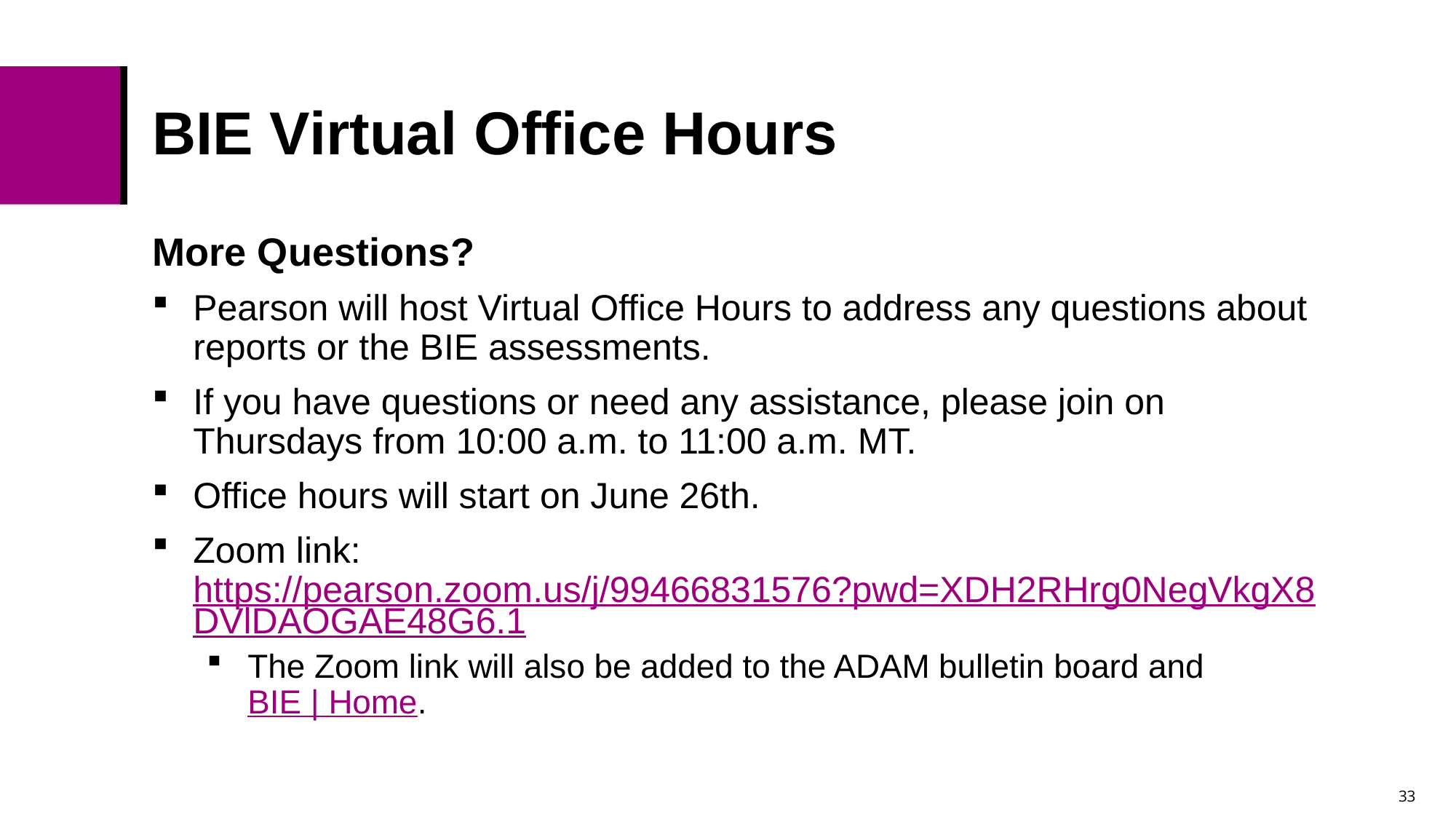

# BIE Virtual Office Hours
More Questions?
Pearson will host Virtual Office Hours to address any questions about reports or the BIE assessments.
If you have questions or need any assistance, please join on Thursdays from 10:00 a.m. to 11:00 a.m. MT.
Office hours will start on June 26th.
Zoom link: https://pearson.zoom.us/j/99466831576?pwd=XDH2RHrg0NegVkgX8DVlDAOGAE48G6.1
The Zoom link will also be added to the ADAM bulletin board and BIE | Home.

33